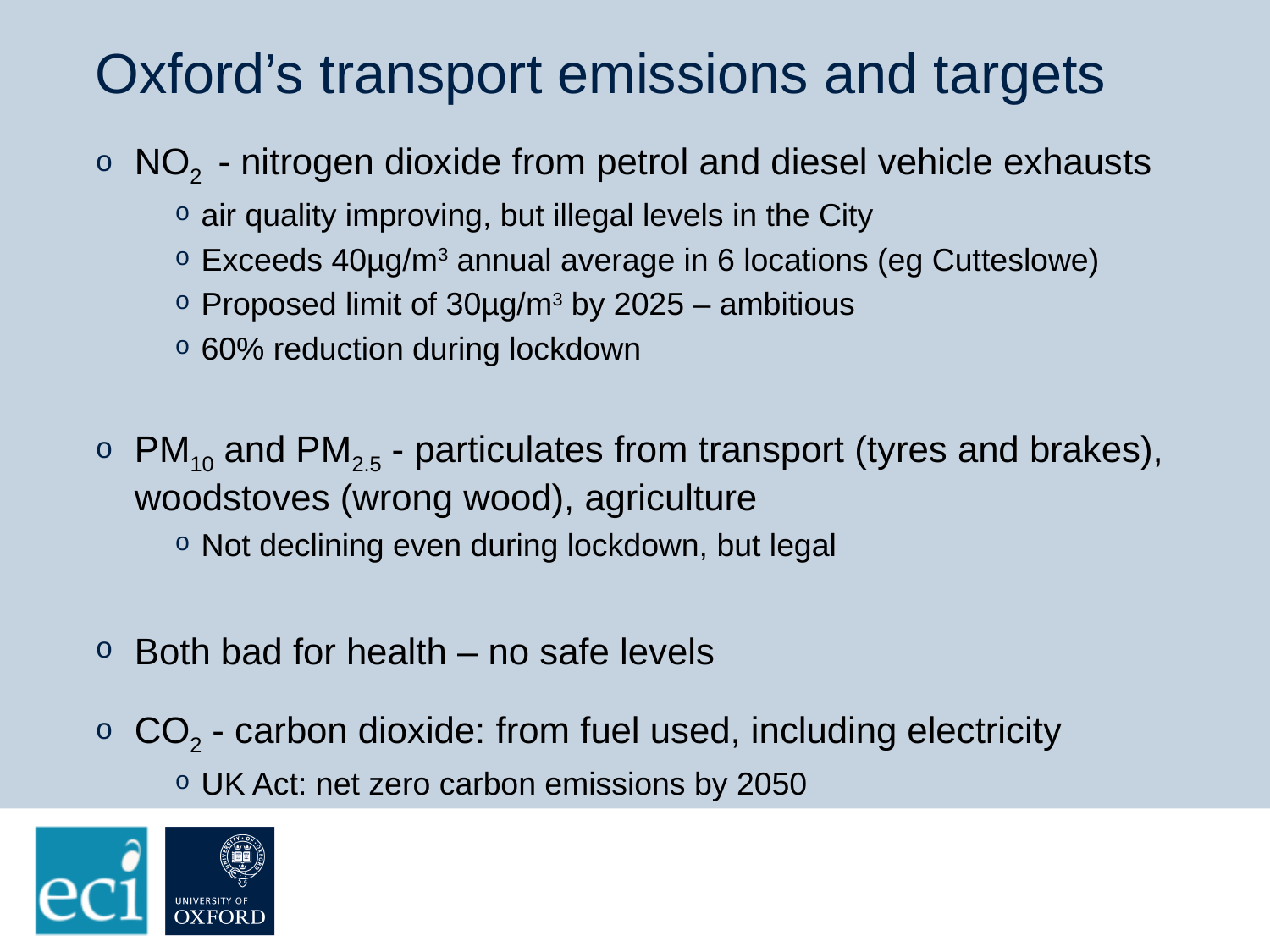

# Oxford’s transport emissions and targets
NO2  - nitrogen dioxide from petrol and diesel vehicle exhausts
air quality improving, but illegal levels in the City
Exceeds 40µg/m3 annual average in 6 locations (eg Cutteslowe)
Proposed limit of 30µg/m3 by 2025 – ambitious
60% reduction during lockdown

PM10 and PM2.5 - particulates from transport (tyres and brakes), woodstoves (wrong wood), agriculture
Not declining even during lockdown, but legal

Both bad for health – no safe levels

CO2 - carbon dioxide: from fuel used, including electricity
UK Act: net zero carbon emissions by 2050